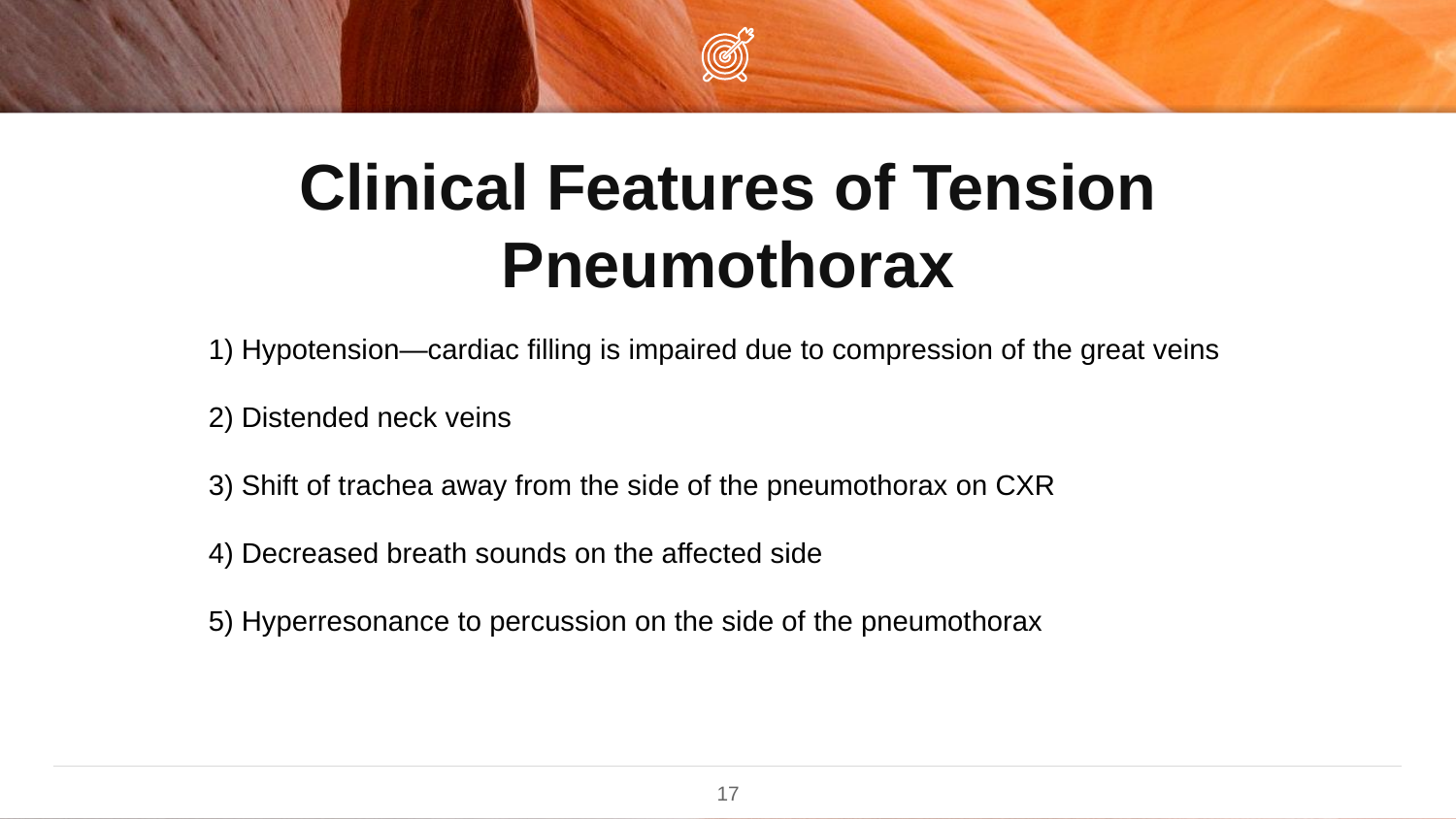

Clinical Features of Tension Pneumothorax
1) Hypotension—cardiac filling is impaired due to compression of the great veins

2) Distended neck veins

3) Shift of trachea away from the side of the pneumothorax on CXR

4) Decreased breath sounds on the affected side

5) Hyperresonance to percussion on the side of the pneumothorax

17